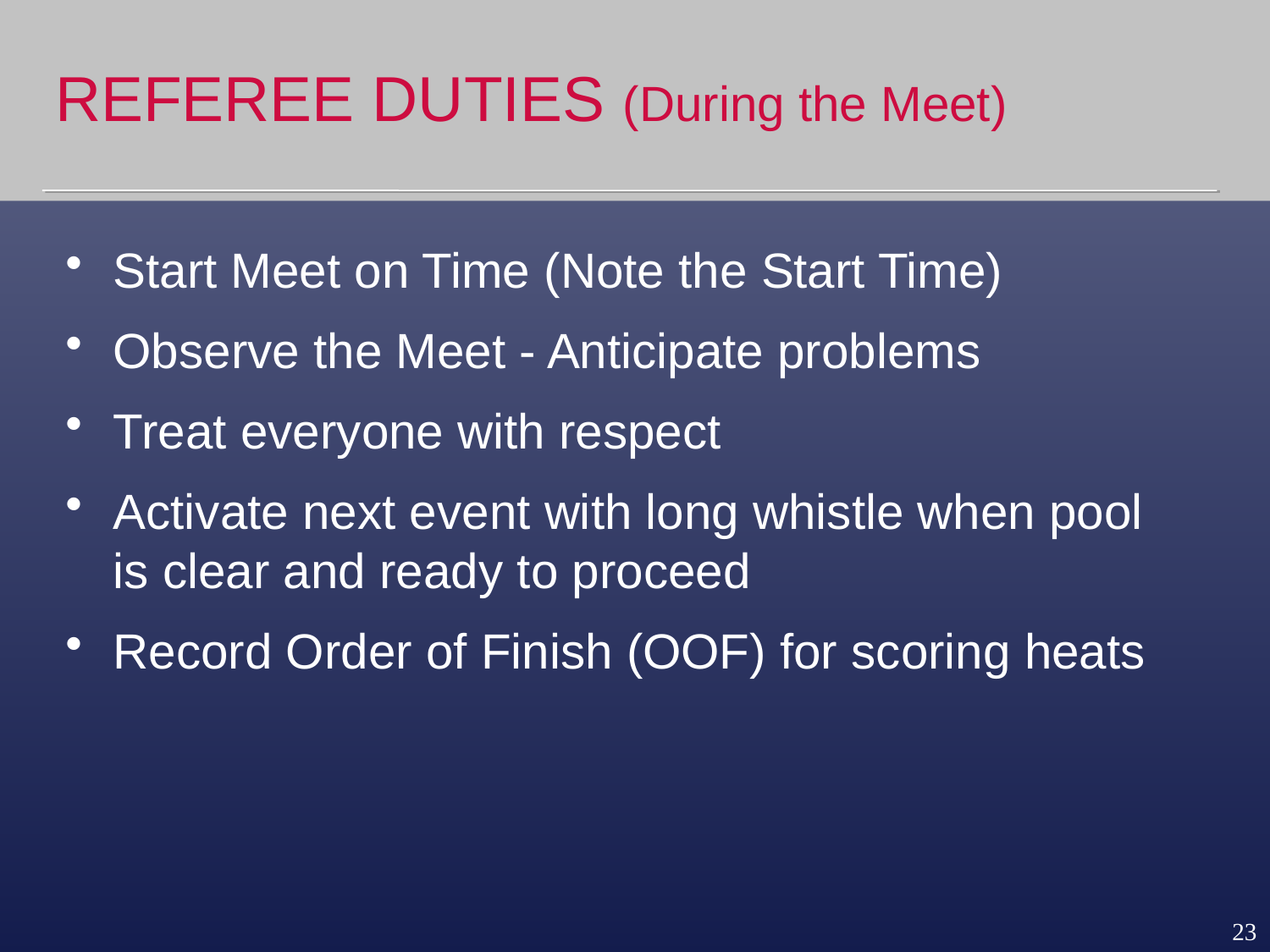

# REFEREE DUTIES (During the Meet)
Start Meet on Time (Note the Start Time)
Observe the Meet - Anticipate problems
Treat everyone with respect
Activate next event with long whistle when pool is clear and ready to proceed
Record Order of Finish (OOF) for scoring heats
23